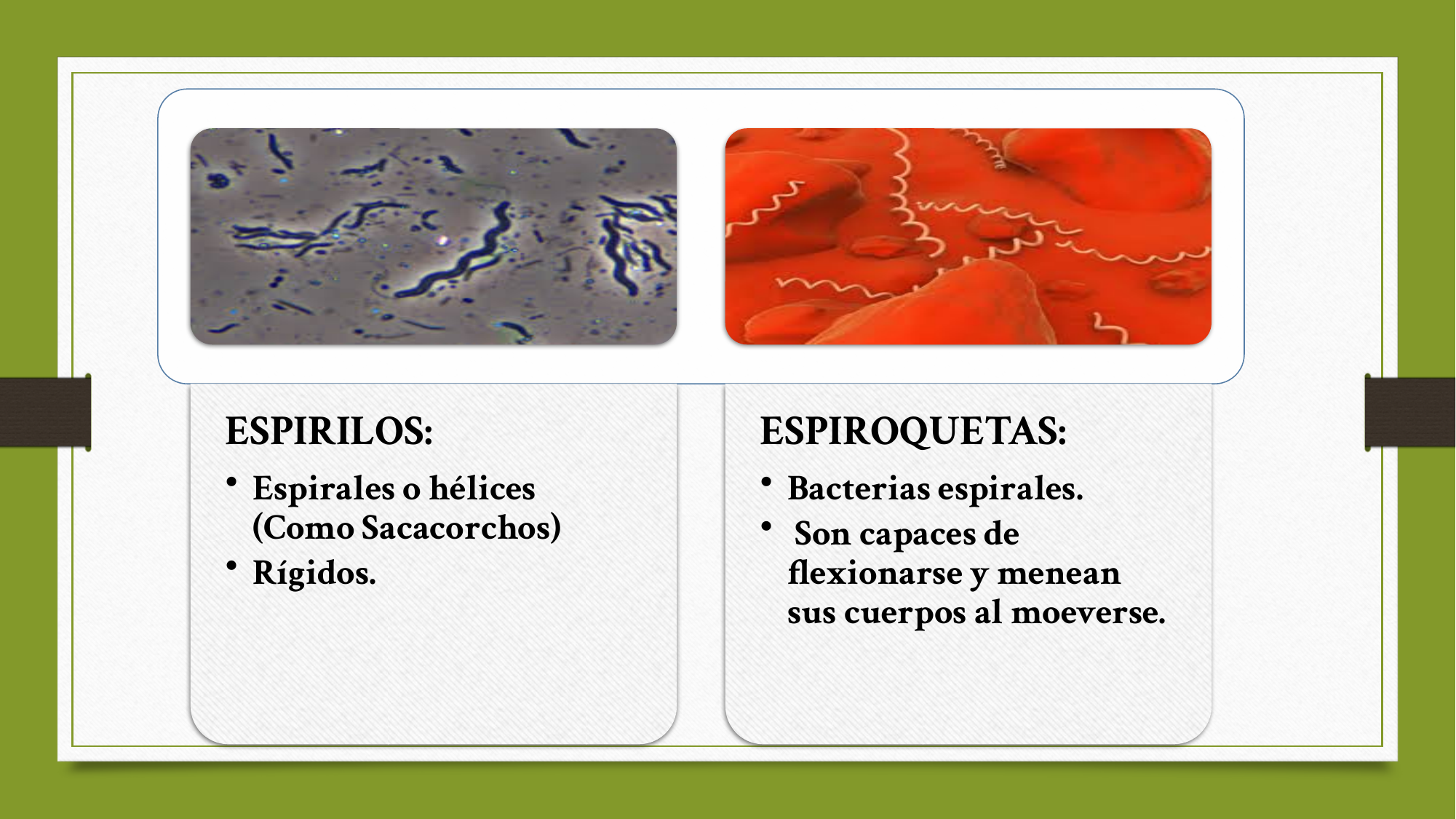

ESPIRILOS:
Espirales o hélices (Como Sacacorchos)
Rígidos.
ESPIROQUETAS:
Bacterias espirales.
 Son capaces de flexionarse y menean sus cuerpos al moeverse.